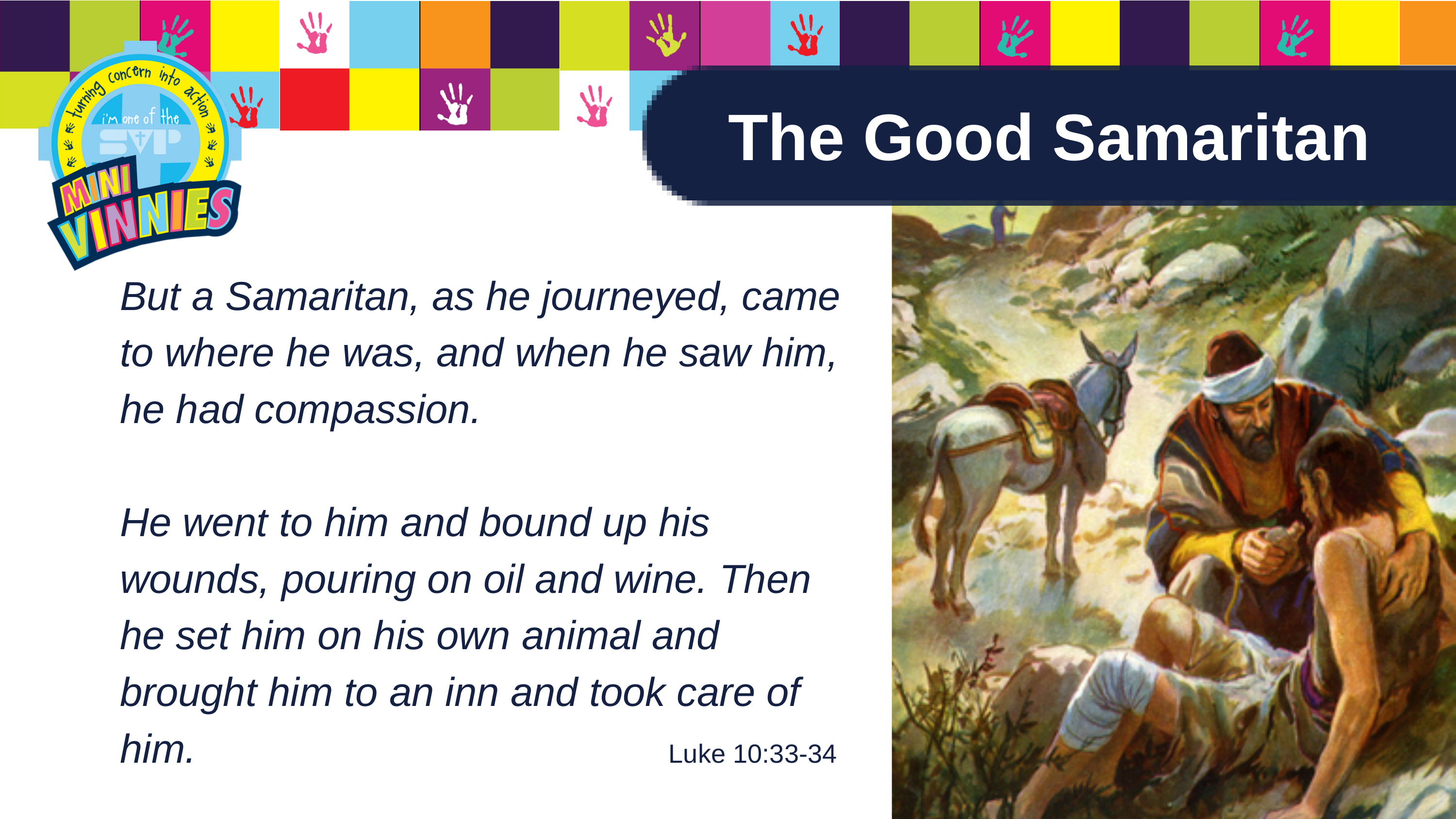

The Good Samaritan

But a Samaritan, as he journeyed, came to where he was, and when he saw him, he had compassion.

He went to him and bound up his wounds, pouring on oil and wine. Then he set him on his own animal and brought him to an inn and took care of him.
Luke 10:33-34